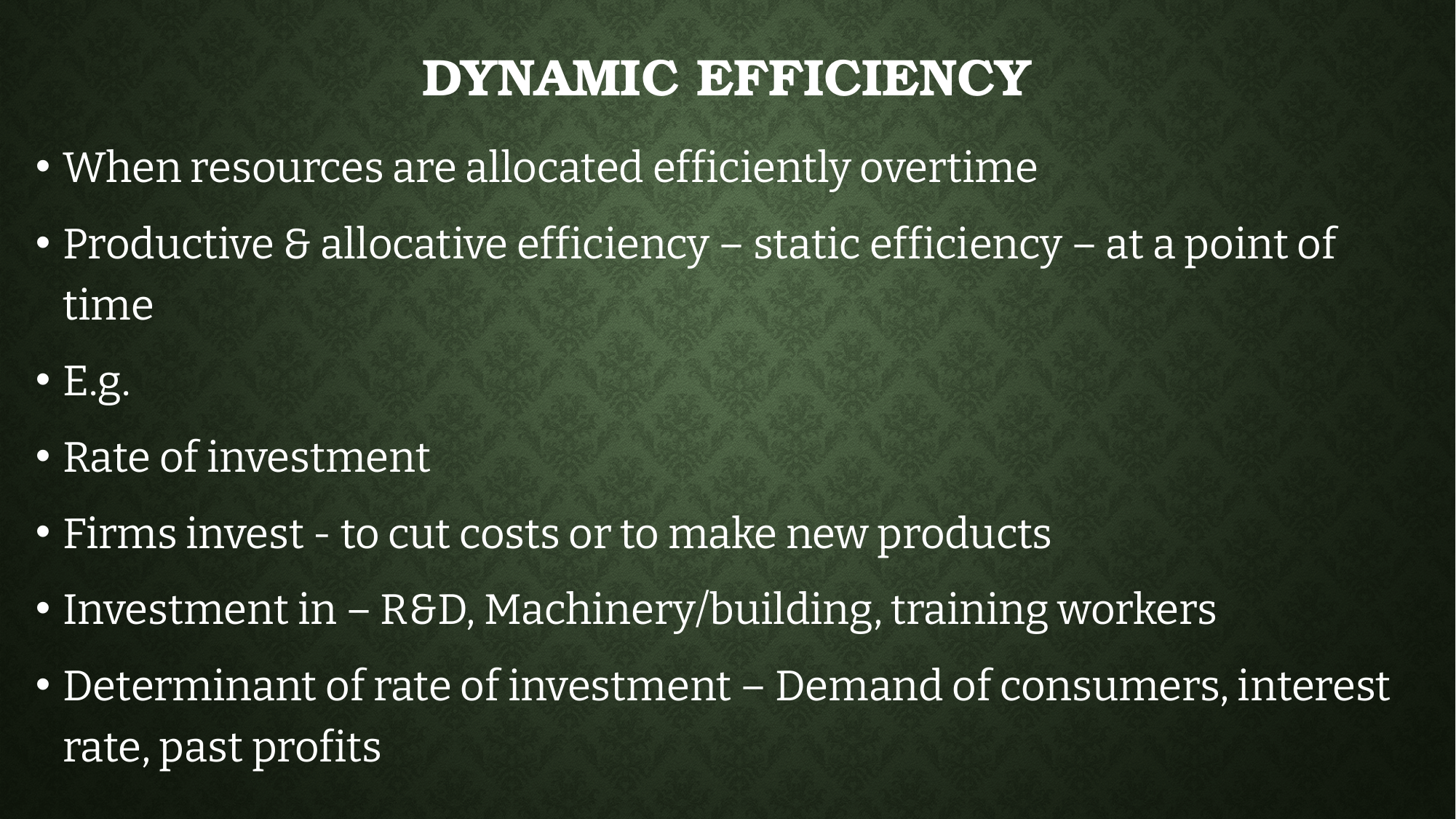

# Dynamic efficiency
When resources are allocated efficiently overtime
Productive & allocative efficiency – static efficiency – at a point of time
E.g.
Rate of investment
Firms invest - to cut costs or to make new products
Investment in – R&D, Machinery/building, training workers
Determinant of rate of investment – Demand of consumers, interest rate, past profits